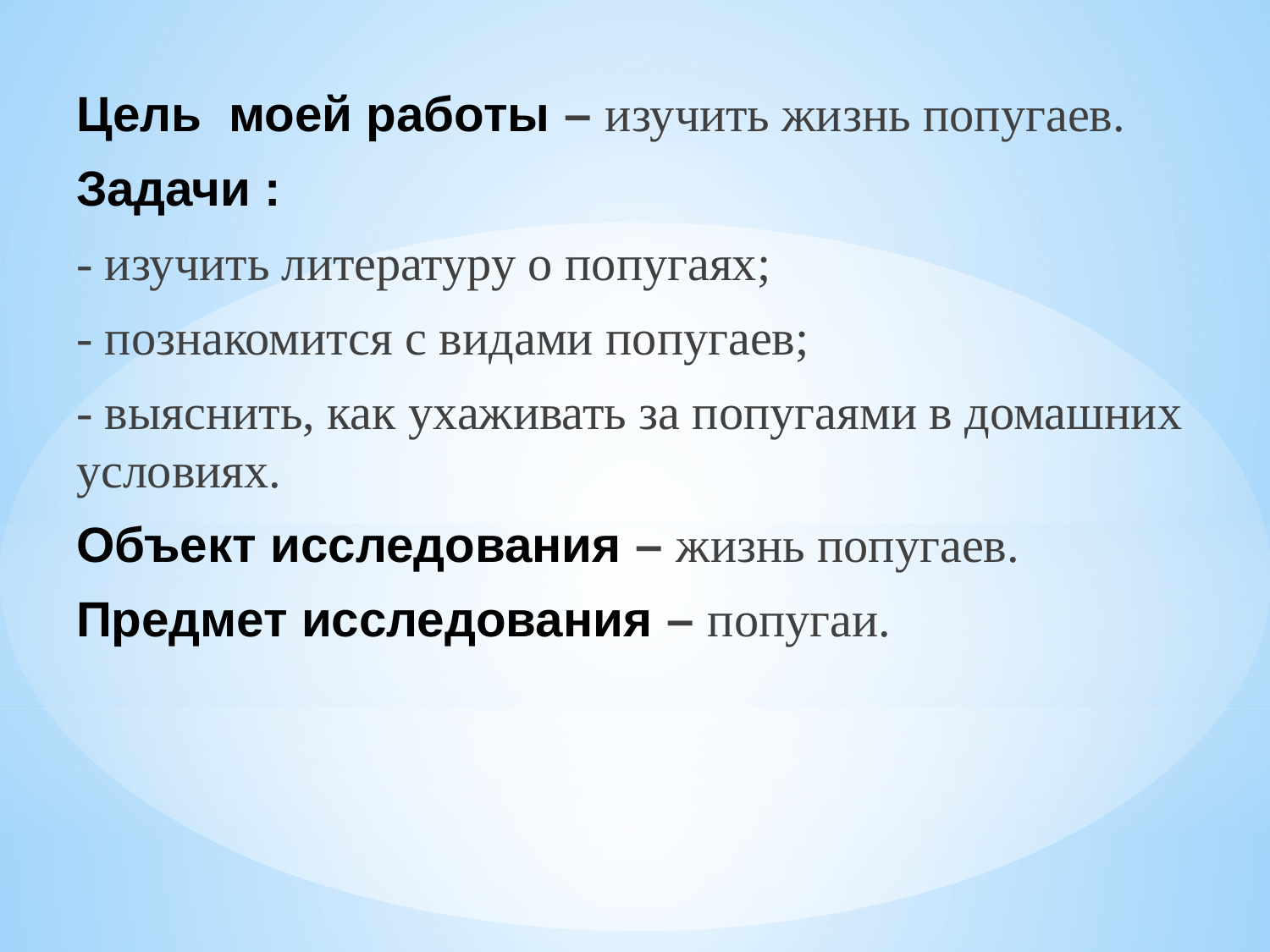

Цель  моей работы – изучить жизнь попугаев.
Задачи :
- изучить литературу о попугаях;
- познакомится с видами попугаев;
- выяснить, как ухаживать за попугаями в домашних условиях.
Объект исследования – жизнь попугаев.
Предмет исследования – попугаи.